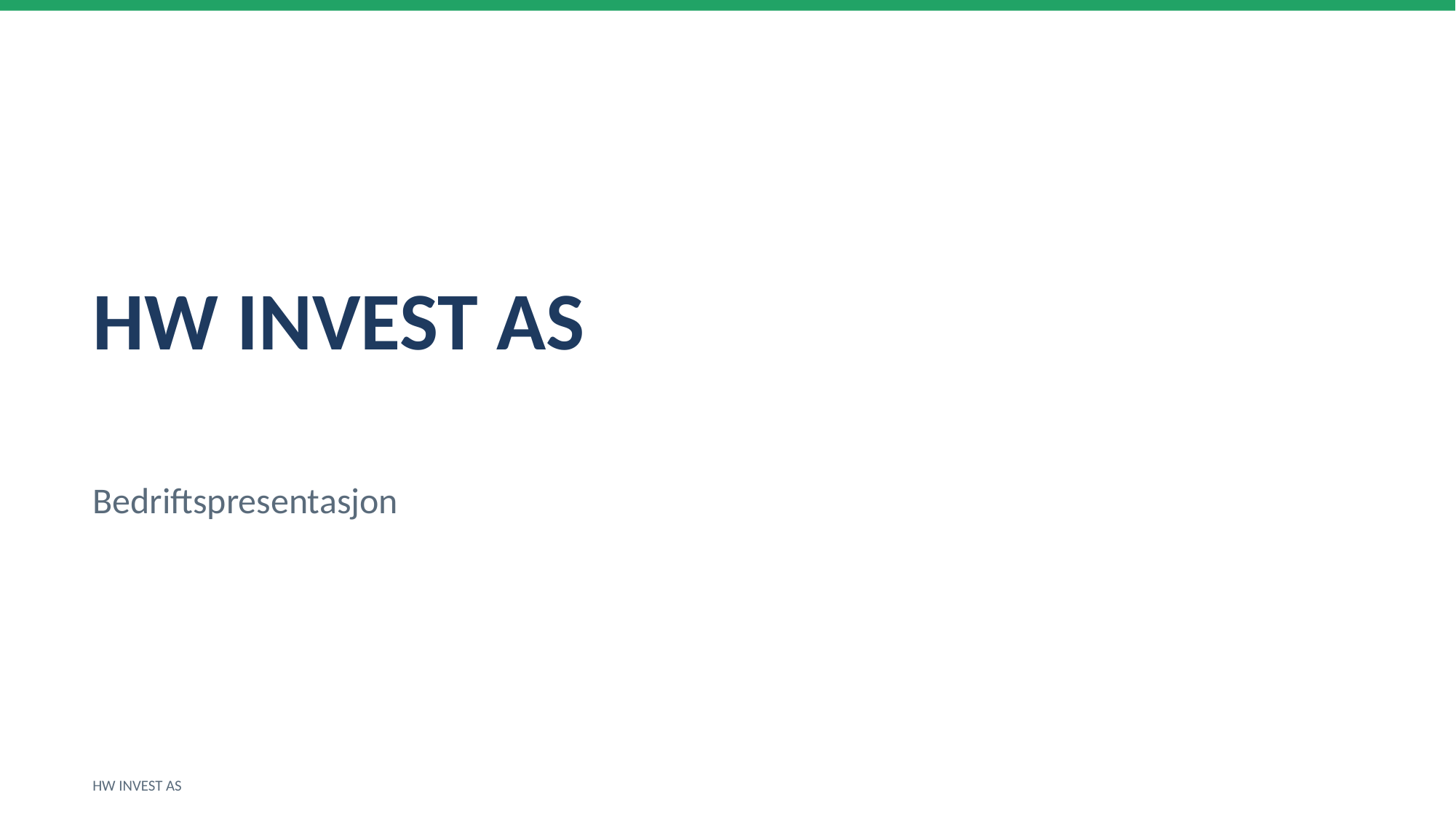

HW INVEST AS
Bedriftspresentasjon
HW INVEST AS